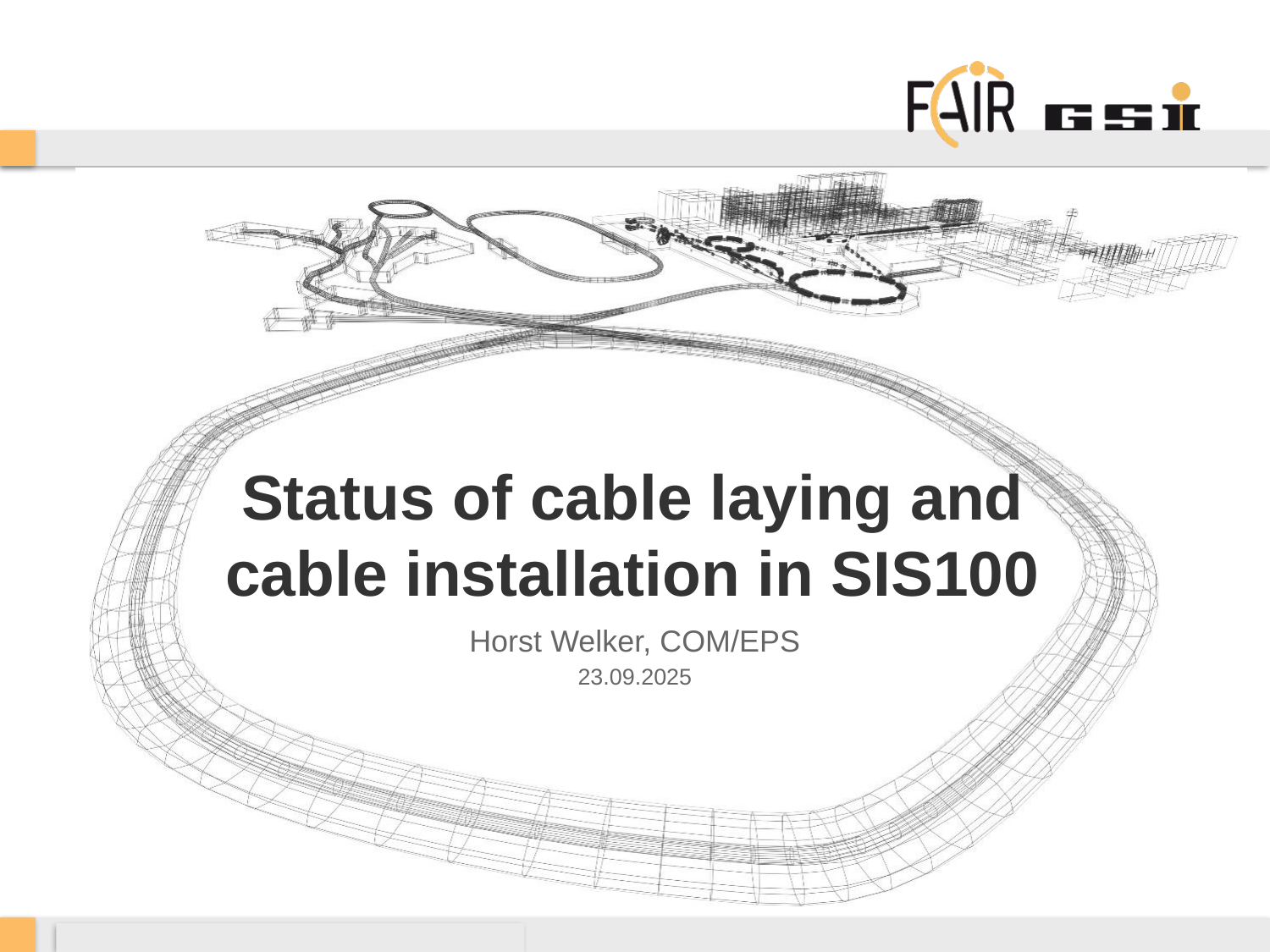

# Status of cable laying and cable installation in SIS100
Horst Welker, COM/EPS
23.09.2025